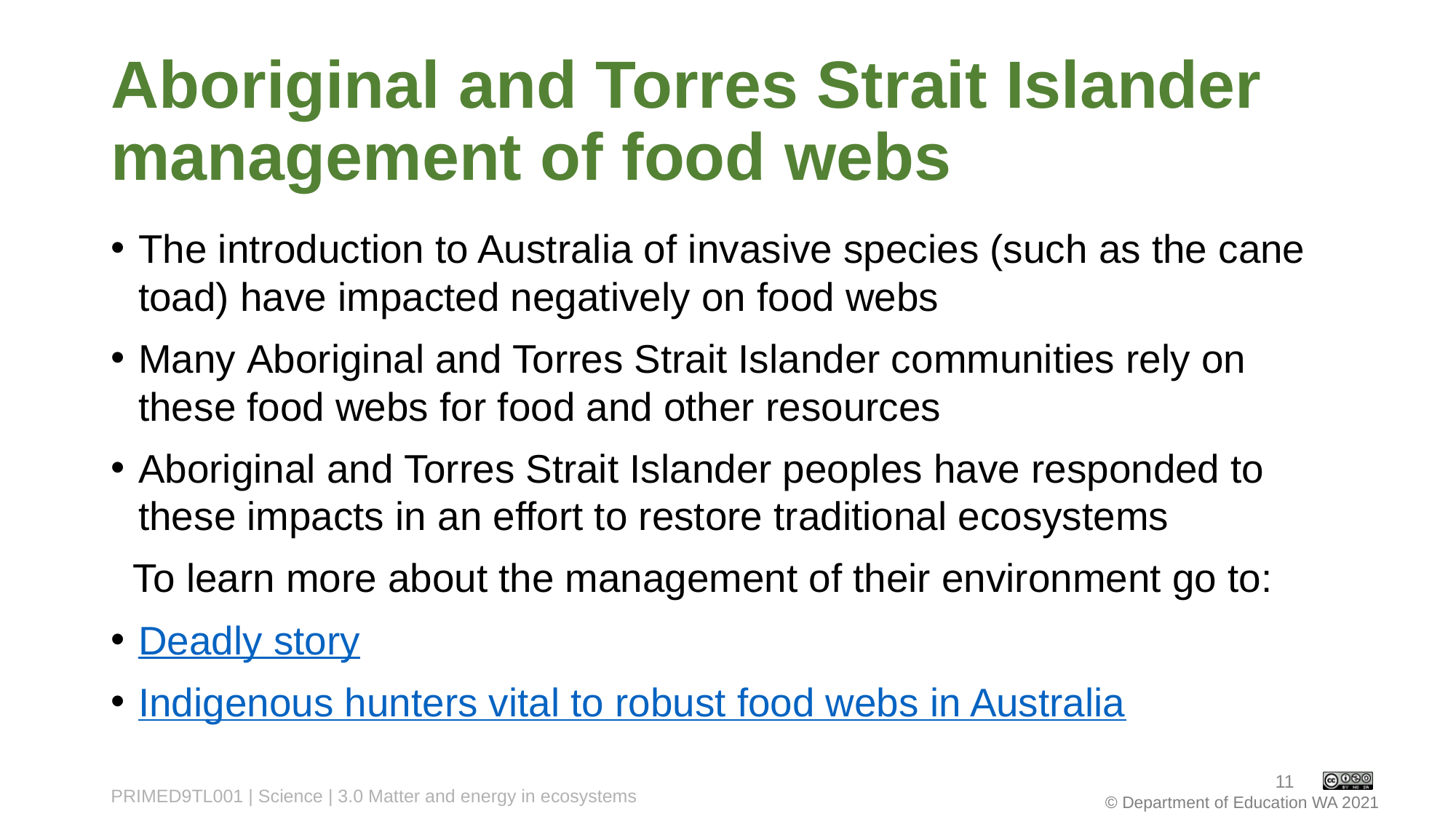

# Aboriginal and Torres Strait Islander management of food webs
The introduction to Australia of invasive species (such as the cane toad) have impacted negatively on food webs
Many Aboriginal and Torres Strait Islander communities rely on these food webs for food and other resources
Aboriginal and Torres Strait Islander peoples have responded to these impacts in an effort to restore traditional ecosystems
  To learn more about the management of their environment go to:
Deadly story
Indigenous hunters vital to robust food webs in Australia

11
PRIMED9TL001 | Science | 3.0 Matter and energy in ecosystems